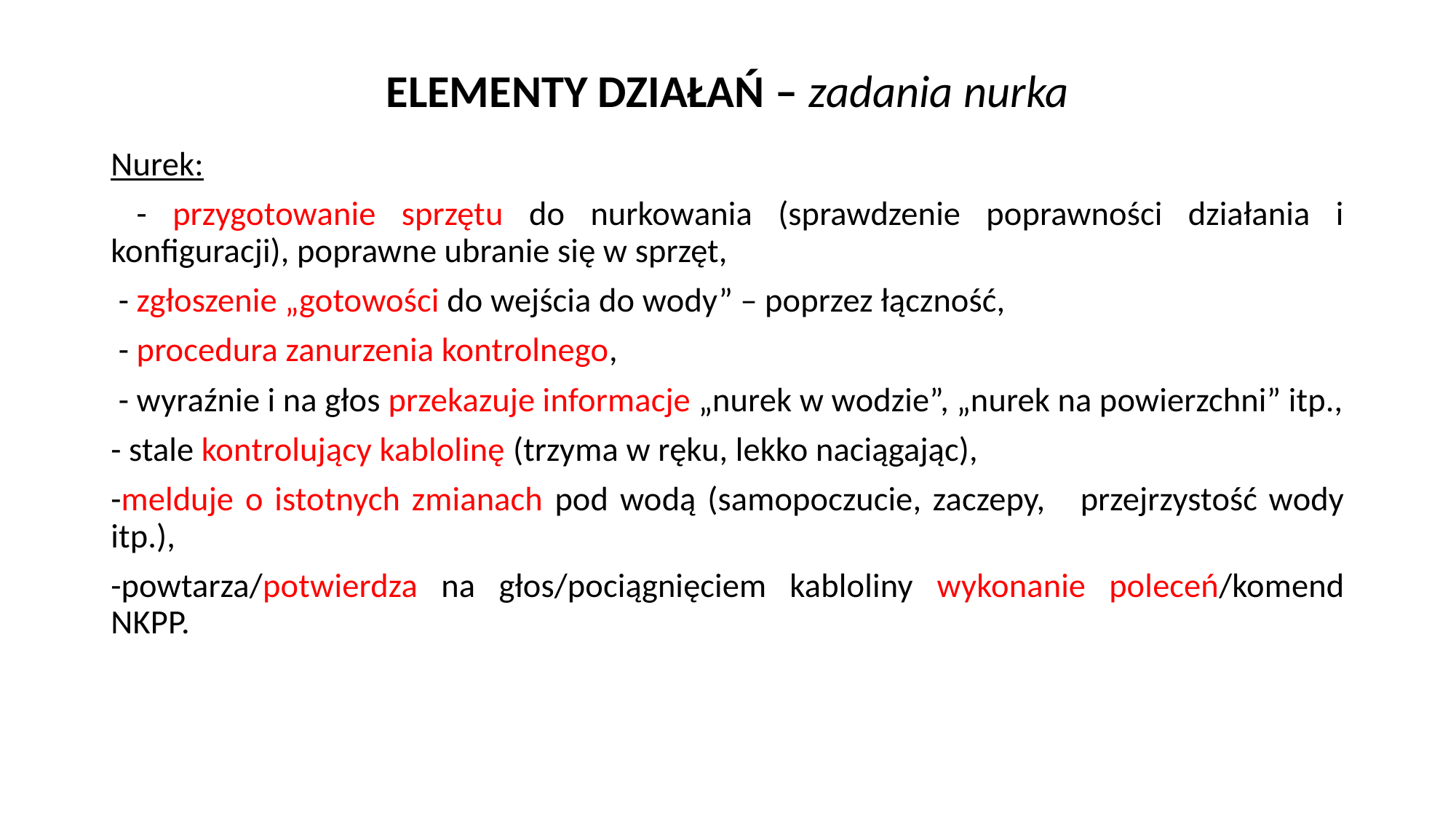

# ELEMENTY DZIAŁAŃ – zadania nurka
Nurek:
 - przygotowanie sprzętu do nurkowania (sprawdzenie poprawności działania i konfiguracji), poprawne ubranie się w sprzęt,
 - zgłoszenie „gotowości do wejścia do wody” – poprzez łączność,
 - procedura zanurzenia kontrolnego,
 - wyraźnie i na głos przekazuje informacje „nurek w wodzie”, „nurek na powierzchni” itp.,
- stale kontrolujący kablolinę (trzyma w ręku, lekko naciągając),
-melduje o istotnych zmianach pod wodą (samopoczucie, zaczepy, 	przejrzystość wody itp.),
-powtarza/potwierdza na głos/pociągnięciem kabloliny wykonanie poleceń/komend NKPP.